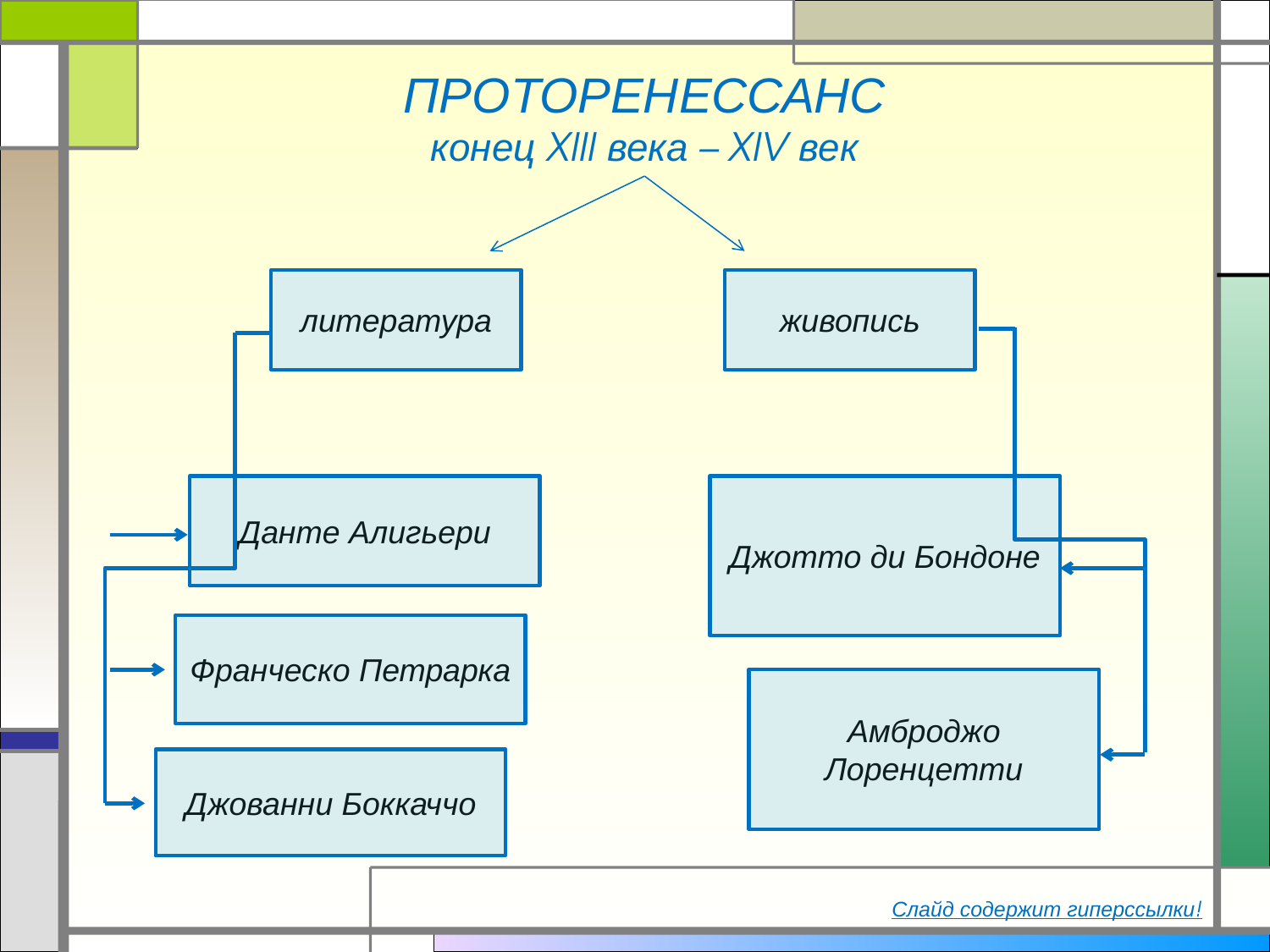

# ПРОТОРЕНЕССАНС конец XIII века – XIV век
литература
живопись
Данте Алигьери
Джотто ди Бондоне
Франческо Петрарка
Амброджо Лоренцетти
Джованни Боккаччо
Слайд содержит гиперссылки!